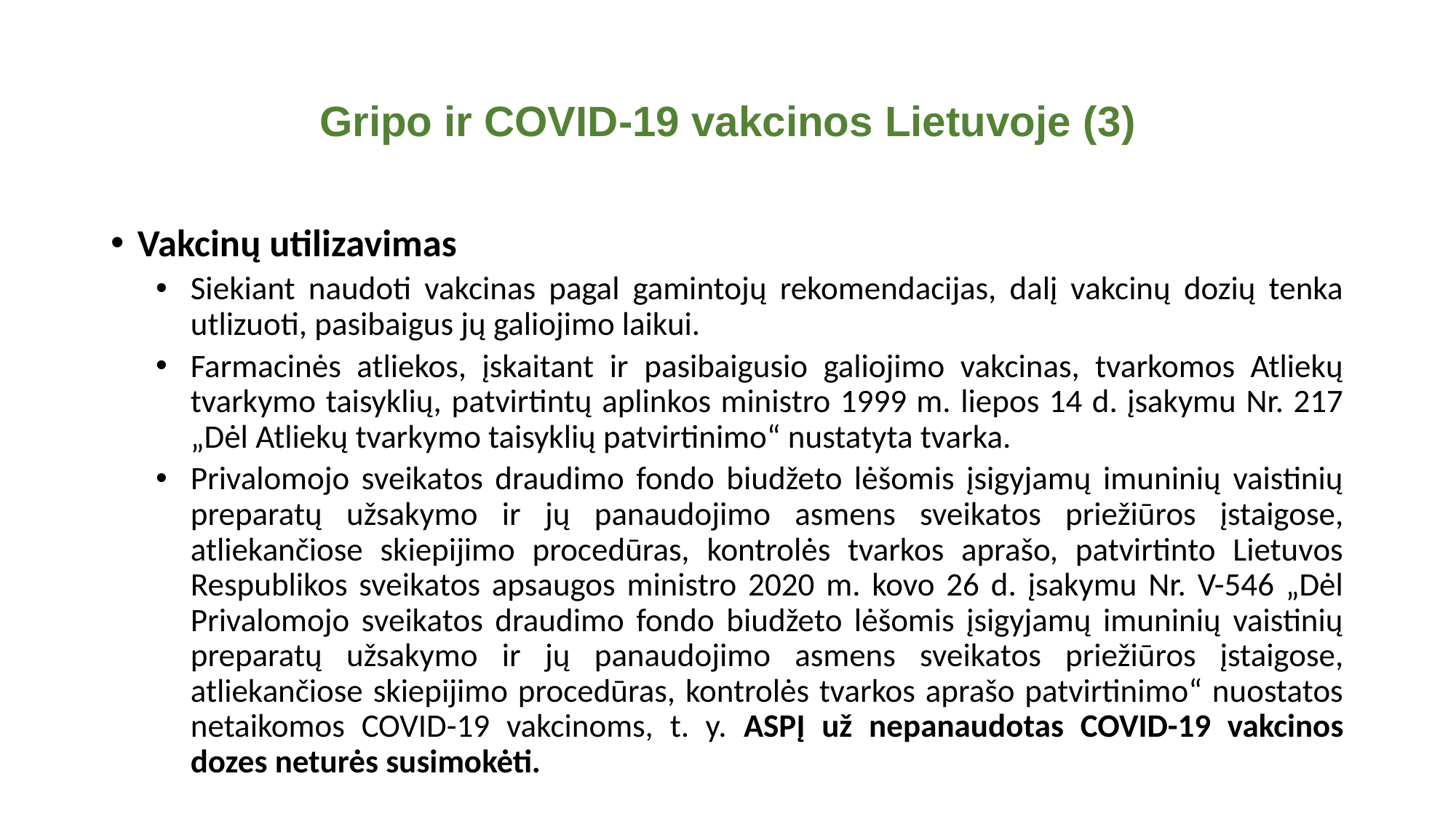

# Gripo ir COVID-19 vakcinos Lietuvoje (3)
Vakcinų utilizavimas
Siekiant naudoti vakcinas pagal gamintojų rekomendacijas, dalį vakcinų dozių tenka utlizuoti, pasibaigus jų galiojimo laikui.
Farmacinės atliekos, įskaitant ir pasibaigusio galiojimo vakcinas, tvarkomos Atliekų tvarkymo taisyklių, patvirtintų aplinkos ministro 1999 m. liepos 14 d. įsakymu Nr. 217 „Dėl Atliekų tvarkymo taisyklių patvirtinimo“ nustatyta tvarka.
Privalomojo sveikatos draudimo fondo biudžeto lėšomis įsigyjamų imuninių vaistinių preparatų užsakymo ir jų panaudojimo asmens sveikatos priežiūros įstaigose, atliekančiose skiepijimo procedūras, kontrolės tvarkos aprašo, patvirtinto Lietuvos Respublikos sveikatos apsaugos ministro 2020 m. kovo 26 d. įsakymu Nr. V-546 „Dėl Privalomojo sveikatos draudimo fondo biudžeto lėšomis įsigyjamų imuninių vaistinių preparatų užsakymo ir jų panaudojimo asmens sveikatos priežiūros įstaigose, atliekančiose skiepijimo procedūras, kontrolės tvarkos aprašo patvirtinimo“ nuostatos netaikomos COVID-19 vakcinoms, t. y. ASPĮ už nepanaudotas COVID-19 vakcinos dozes neturės susimokėti.